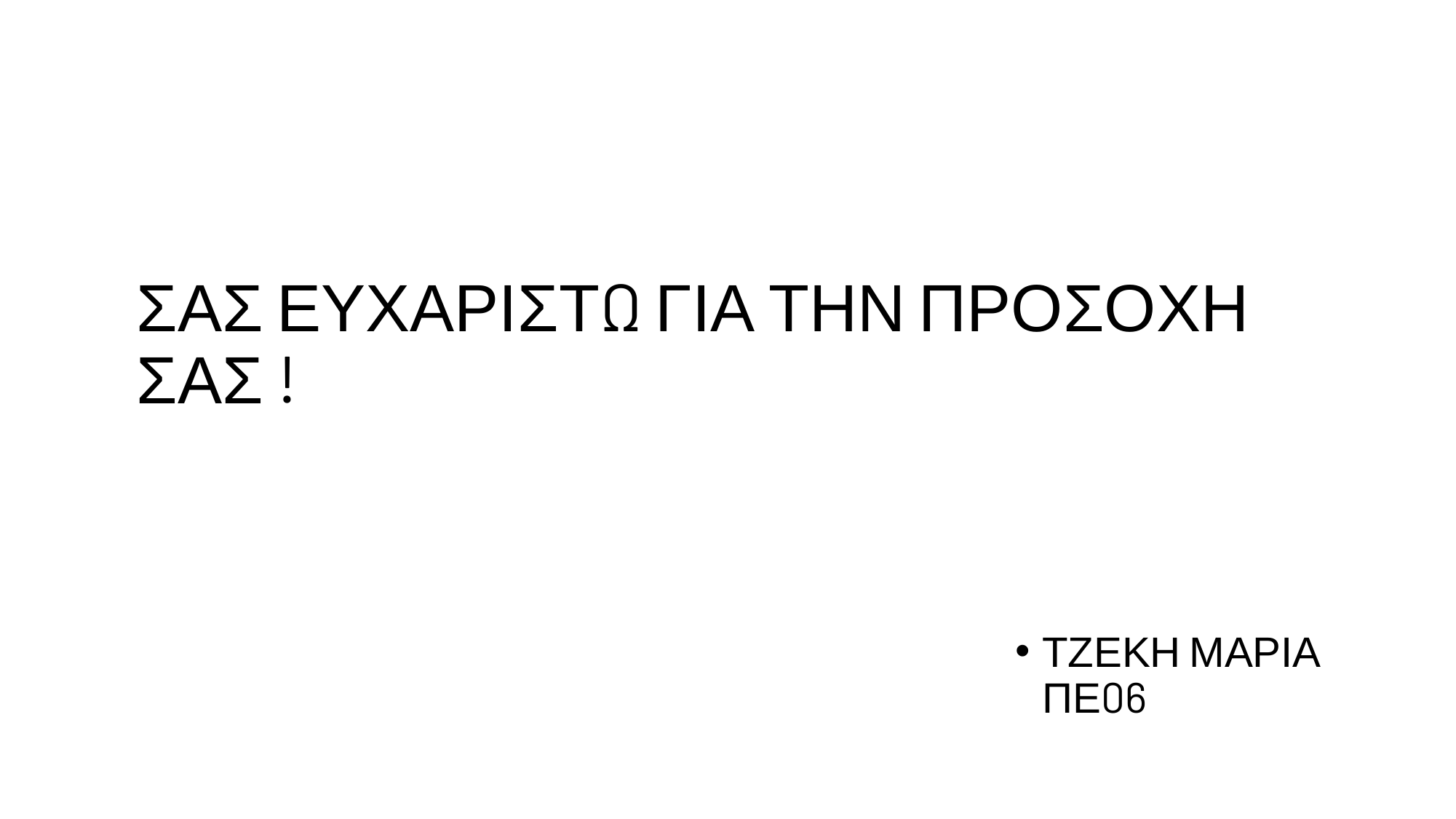

# ΣΑΣ ΕΥΧΑΡΙΣΤΩ ΓΙΑ ΤΗΝ ΠΡΟΣΟΧΗ ΣΑΣ !
ΤΖΕΚΗ ΜΑΡΙΑ ΠΕ06